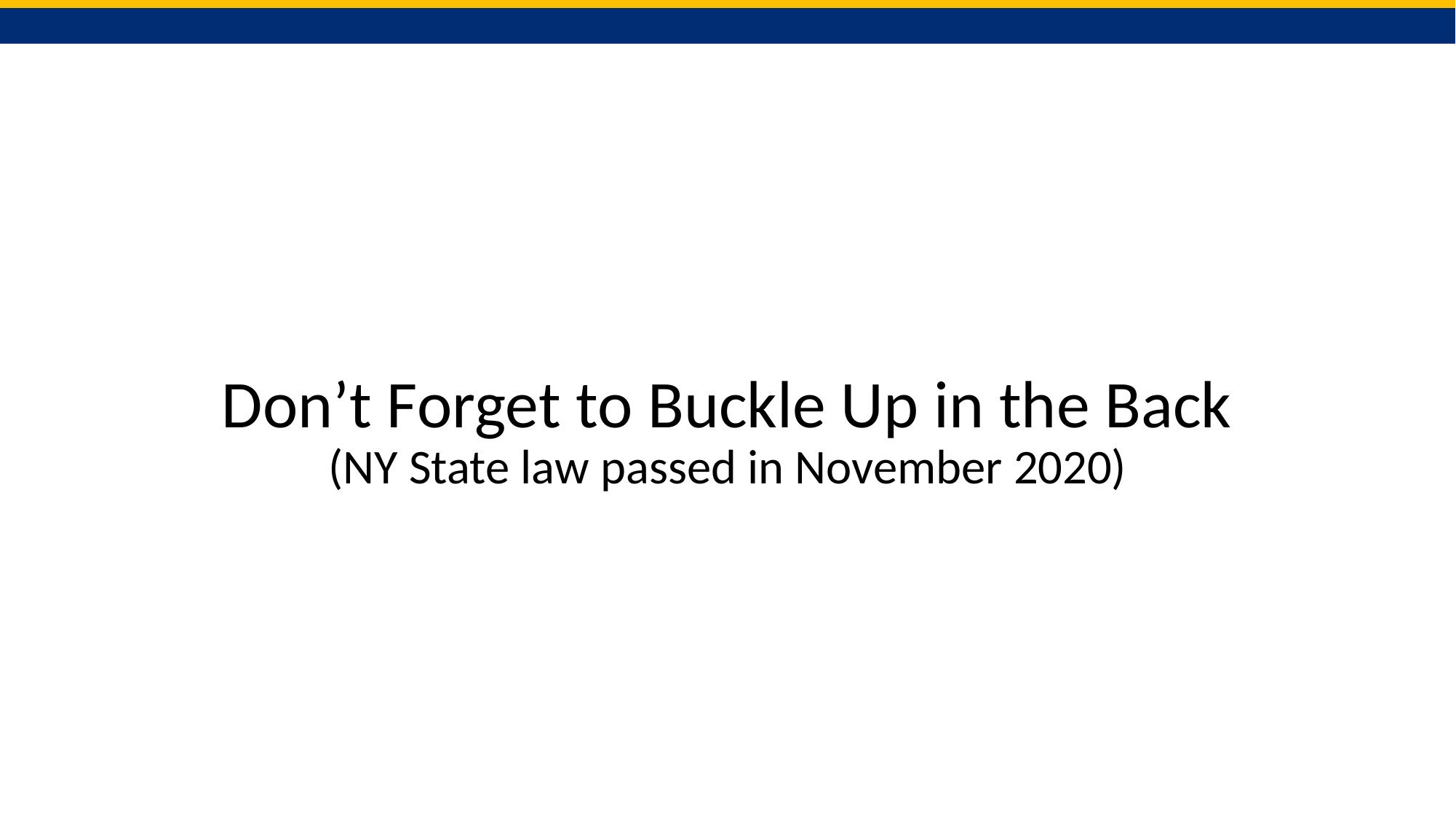

# Don’t Forget to Buckle Up in the Back (NY State law passed in November 2020)